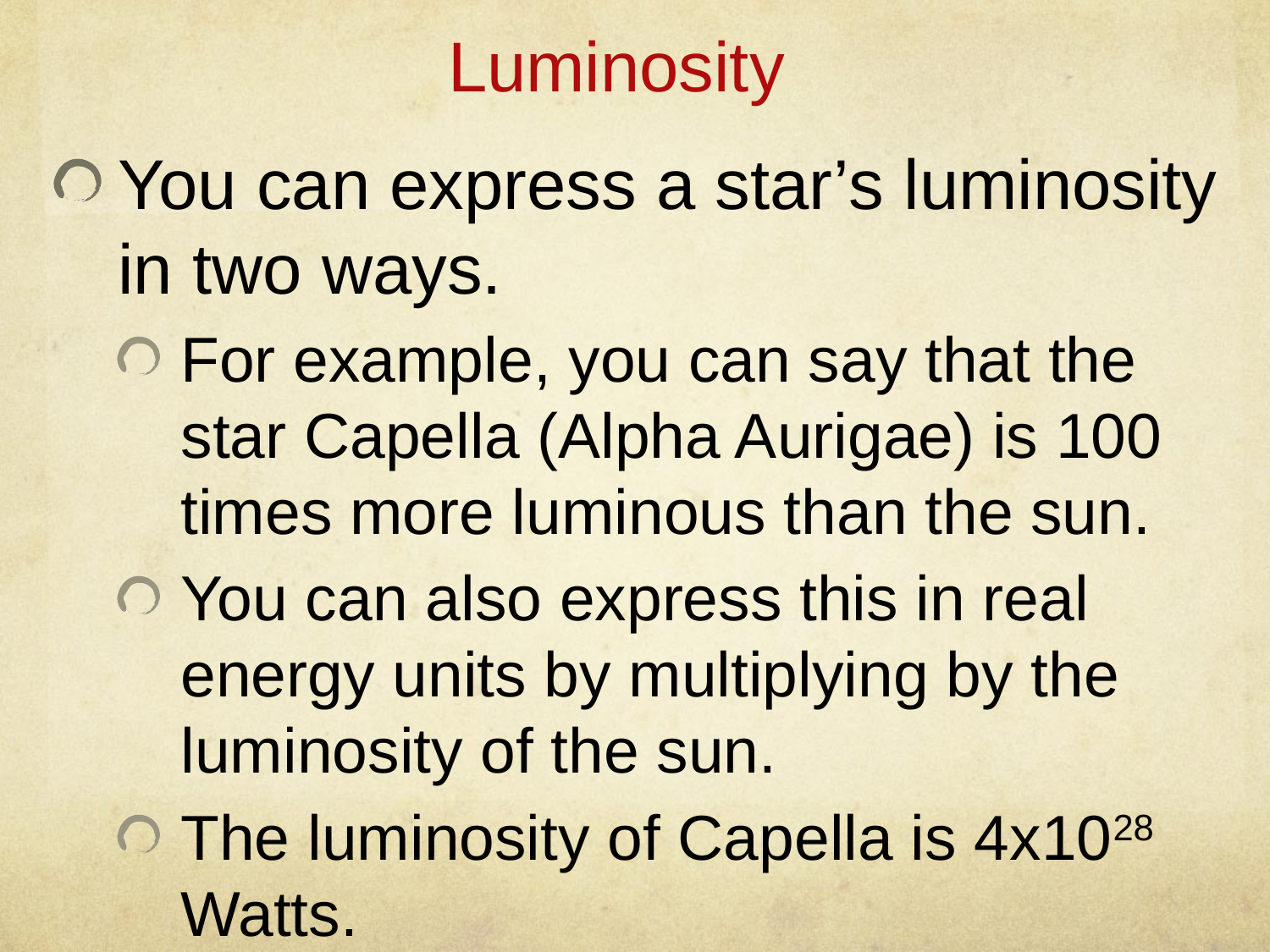

Luminosity
You can express a star’s luminosity in two ways.
For example, you can say that the star Capella (Alpha Aurigae) is 100 times more luminous than the sun.
You can also express this in real energy units by multiplying by the luminosity of the sun.
The luminosity of Capella is 4x1028 Watts.